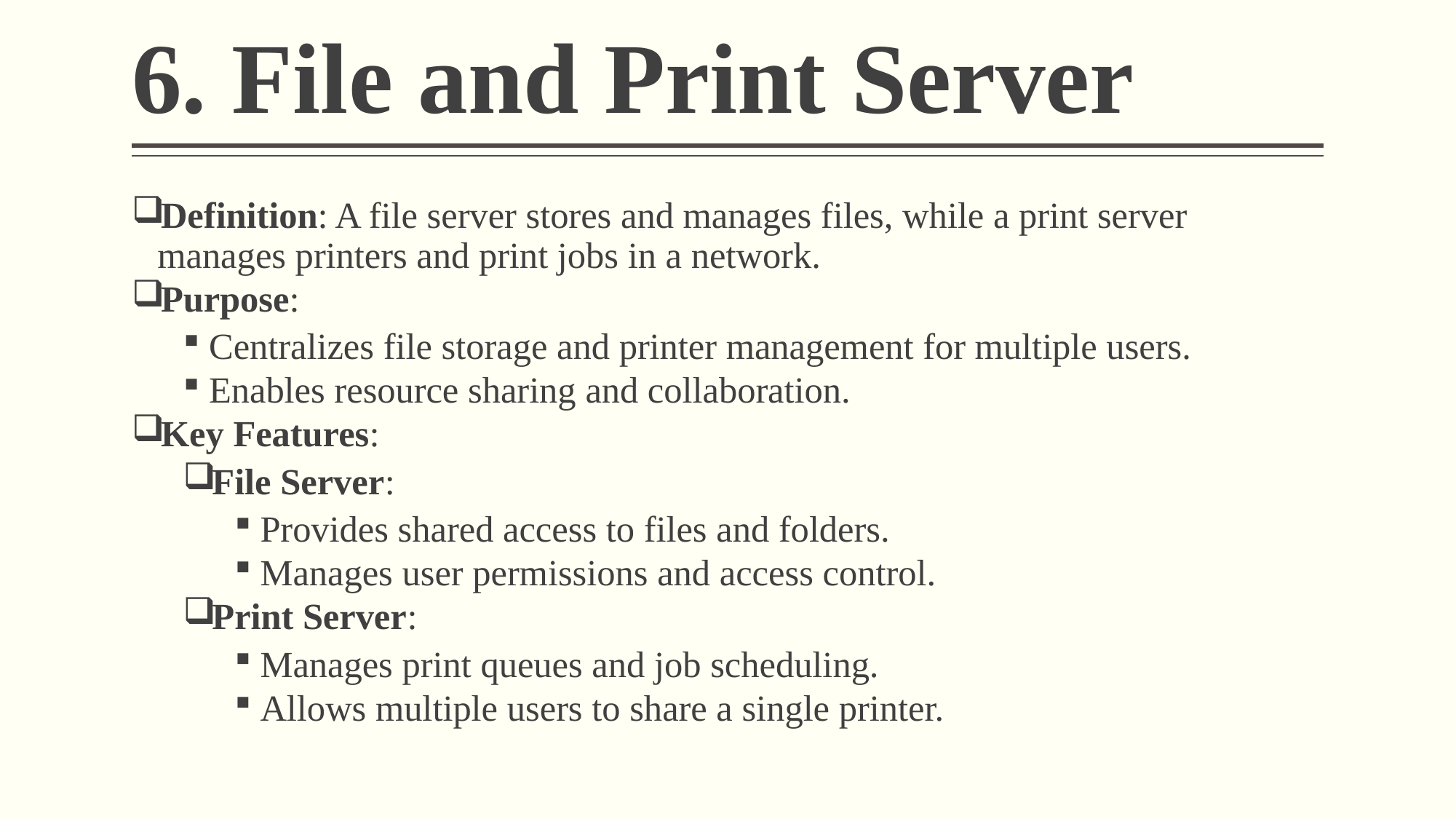

# 6. File and Print Server
Definition: A file server stores and manages files, while a print server manages printers and print jobs in a network.
Purpose:
Centralizes file storage and printer management for multiple users.
Enables resource sharing and collaboration.
Key Features:
File Server:
Provides shared access to files and folders.
Manages user permissions and access control.
Print Server:
Manages print queues and job scheduling.
Allows multiple users to share a single printer.